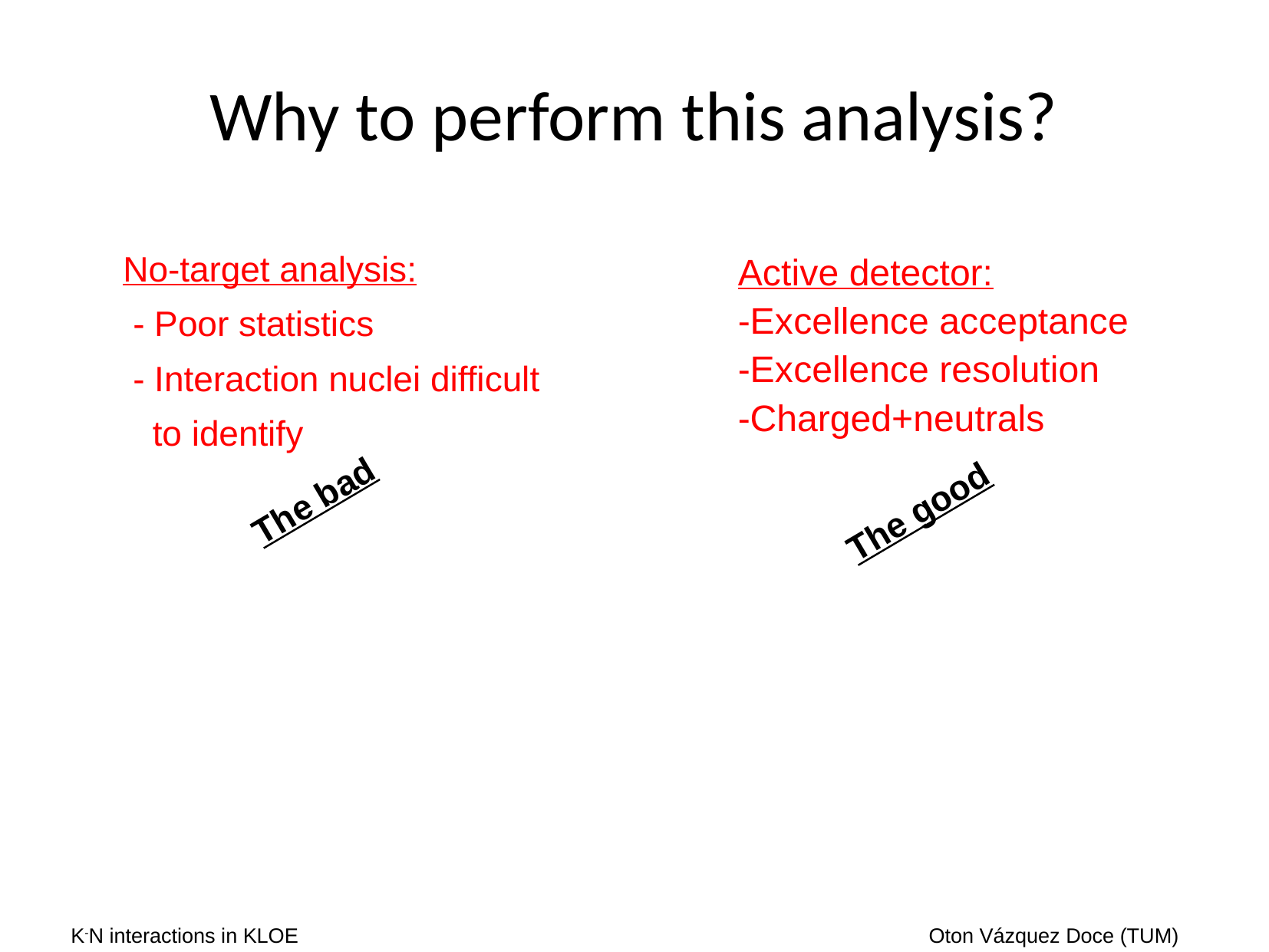

# Why to perform this analysis?
Active detector:
-Excellence acceptance
-Excellence resolution
-Charged+neutrals
No-target analysis:
 - Poor statistics
 - Interaction nuclei difficult
   to identify

The bad
The good
K‐N interactions in KLOE		                                                                                         Oton Vázquez Doce (TUM)